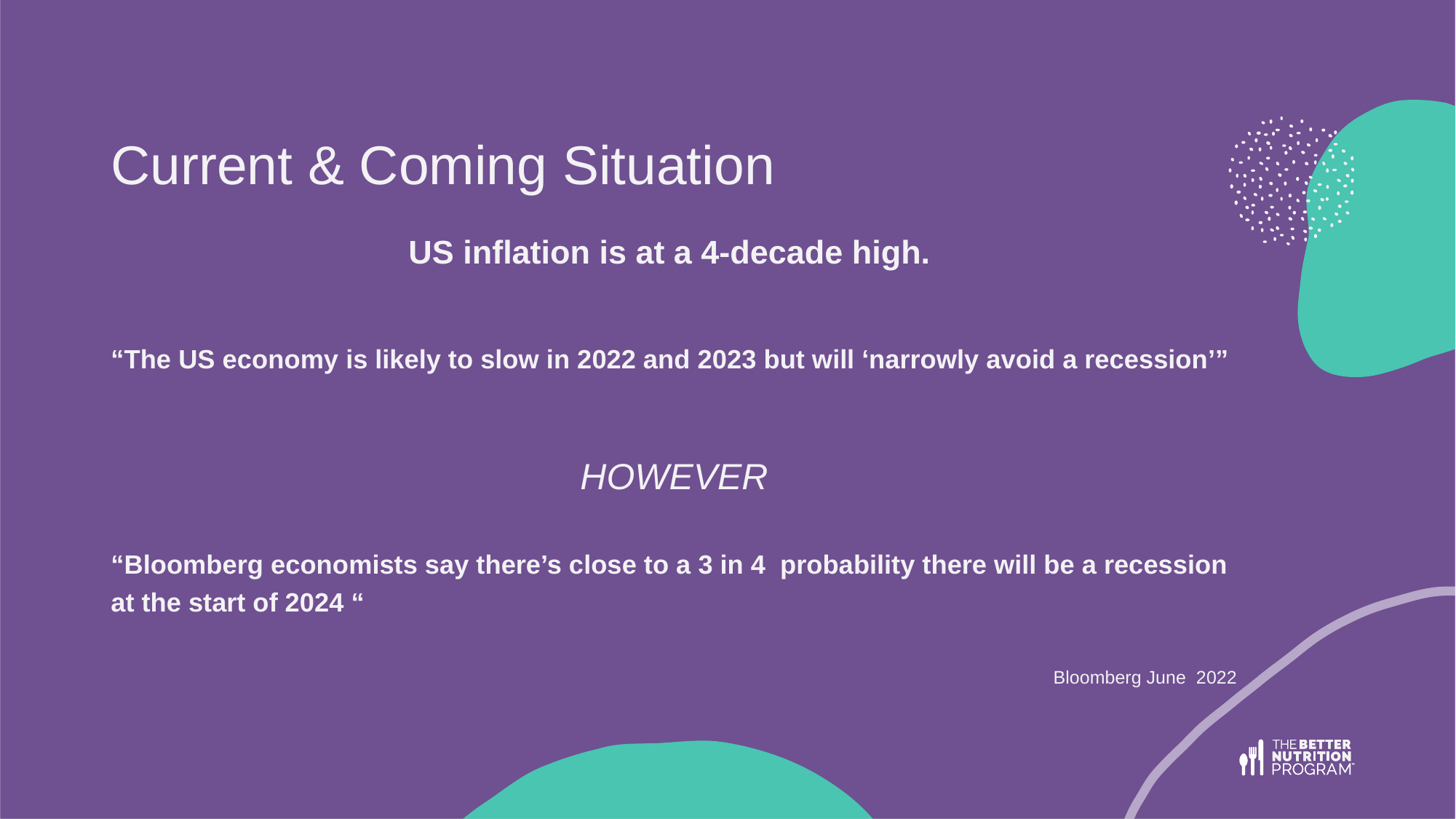

# Current & Coming Situation
US inflation is at a 4-decade high.

“The US economy is likely to slow in 2022 and 2023 but will ‘narrowly avoid a recession’”

HOWEVER

“Bloomberg economists say there’s close to a 3 in 4  probability there will be a recession at the start of 2024 “

Bloomberg June  2022